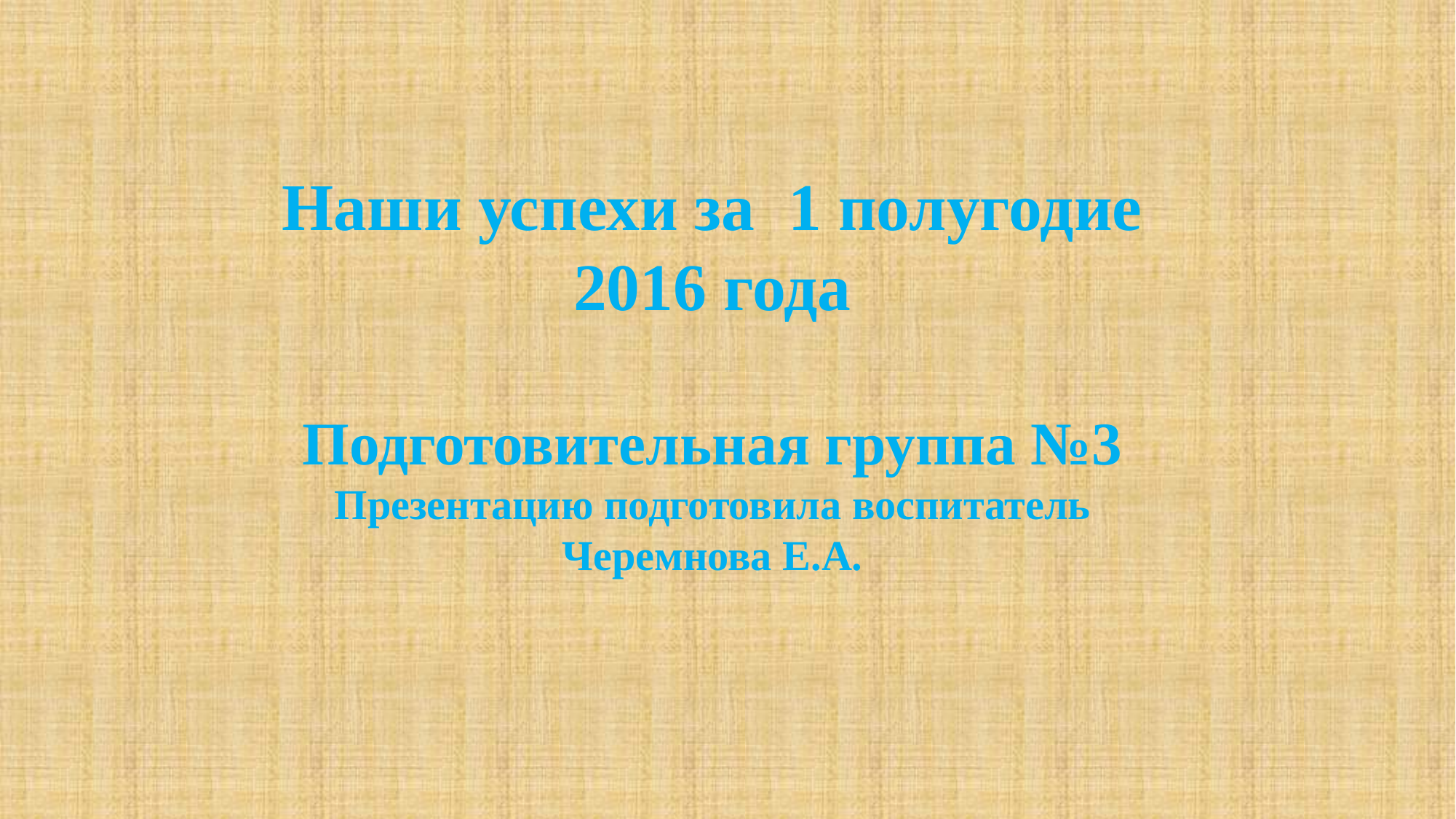

Наши успехи за  1 полугодие 2016 года

Подготовительная группа №3
Презентацию подготовила воспитатель Черемнова Е.А.